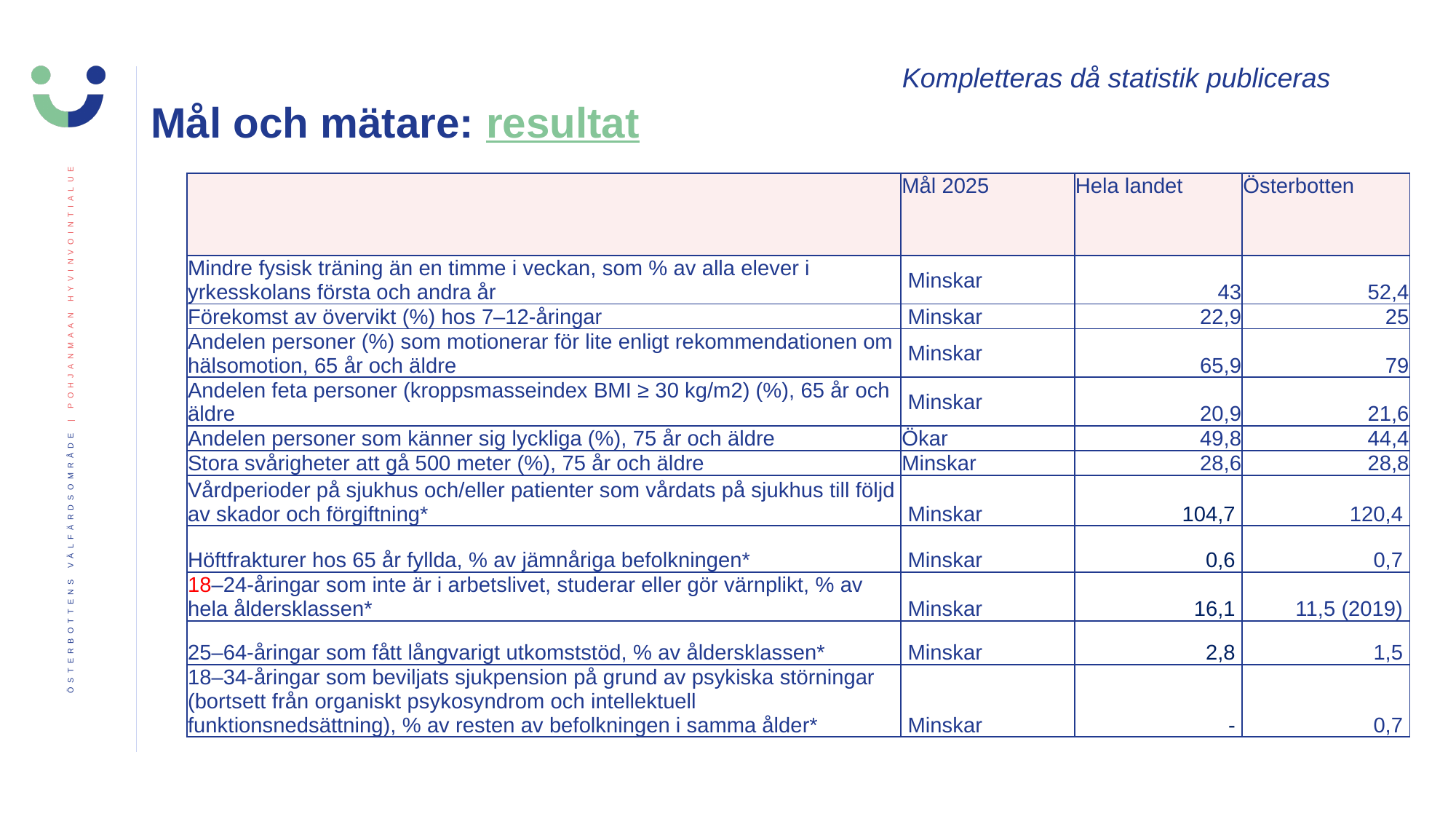

Kompletteras då statistik publiceras
# Mål och mätare: resultat
|  | Mål 2025 | Hela landet | Österbotten |
| --- | --- | --- | --- |
| Mindre fysisk träning än en timme i veckan, som % av alla elever i yrkesskolans första och andra år | Minskar | 43 | 52,4 |
| Förekomst av övervikt (%) hos 7–12-åringar | Minskar | 22,9 | 25 |
| Andelen personer (%) som motionerar för lite enligt rekommendationen om hälsomotion, 65 år och äldre | Minskar | 65,9 | 79 |
| Andelen feta personer (kroppsmasseindex BMI ≥ 30 kg/m2) (%), 65 år och äldre | Minskar | 20,9 | 21,6 |
| Andelen personer som känner sig lyckliga (%), 75 år och äldre | Ökar | 49,8 | 44,4 |
| Stora svårigheter att gå 500 meter (%), 75 år och äldre | Minskar | 28,6 | 28,8 |
| Vårdperioder på sjukhus och/eller patienter som vårdats på sjukhus till följd av skador och förgiftning\* | Minskar | 104,7 | 120,4 |
| Höftfrakturer hos 65 år fyllda, % av jämnåriga befolkningen\* | Minskar | 0,6 | 0,7 |
| 18–24-åringar som inte är i arbetslivet, studerar eller gör värnplikt, % av hela åldersklassen\* | Minskar | 16,1 | 11,5 (2019) |
| 25–64-åringar som fått långvarigt utkomststöd, % av åldersklassen\* | Minskar | 2,8 | 1,5 |
| 18–34-åringar som beviljats sjukpension på grund av psykiska störningar (bortsett från organiskt psykosyndrom och intellektuell funktionsnedsättning), % av resten av befolkningen i samma ålder\* | Minskar | - | 0,7 |